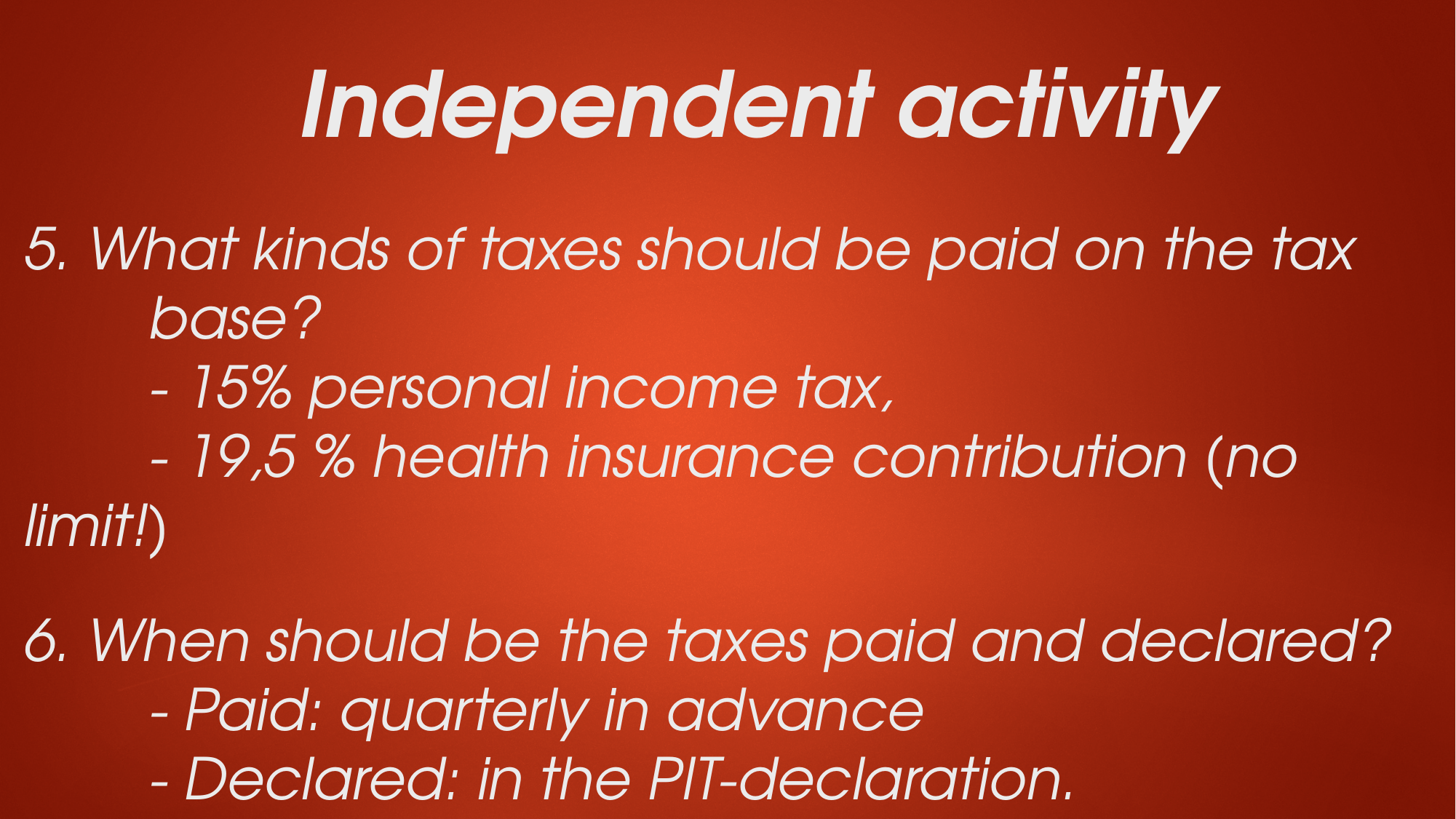

Independent activity
# 5. What kinds of taxes should be paid on the tax base? - 15% personal income tax, - 19,5 % health insurance contribution (no limit!) 6. When should be the taxes paid and declared? - Paid: quarterly in advance - Declared: in the PIT-declaration.